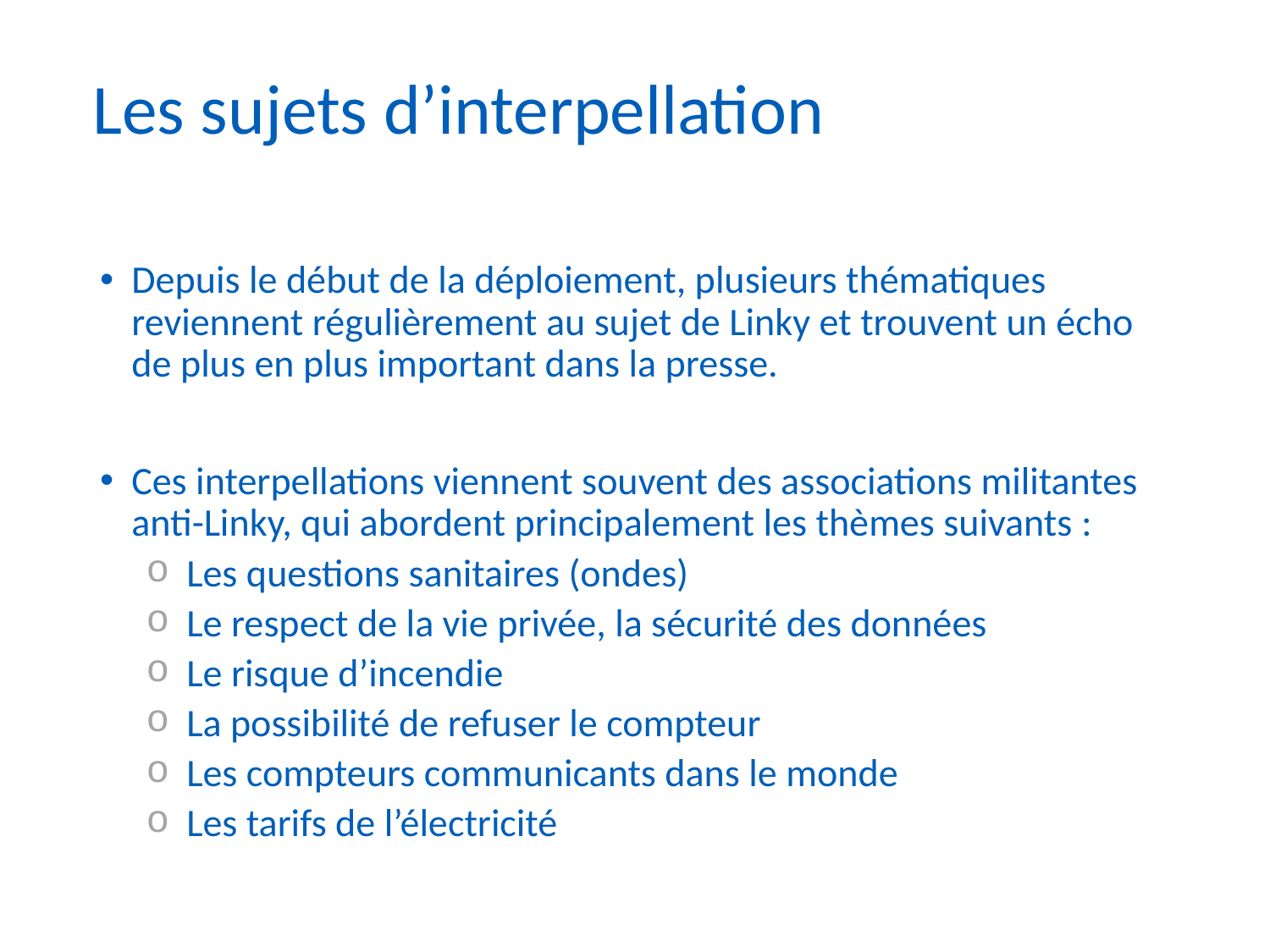

Les sujets d’interpellation
Depuis le début de la déploiement, plusieurs thématiques reviennent régulièrement au sujet de Linky et trouvent un écho de plus en plus important dans la presse.

Ces interpellations viennent souvent des associations militantes anti-Linky, qui abordent principalement les thèmes suivants :
Les questions sanitaires (ondes)
Le respect de la vie privée, la sécurité des données
Le risque d’incendie
La possibilité de refuser le compteur
Les compteurs communicants dans le monde
Les tarifs de l’électricité